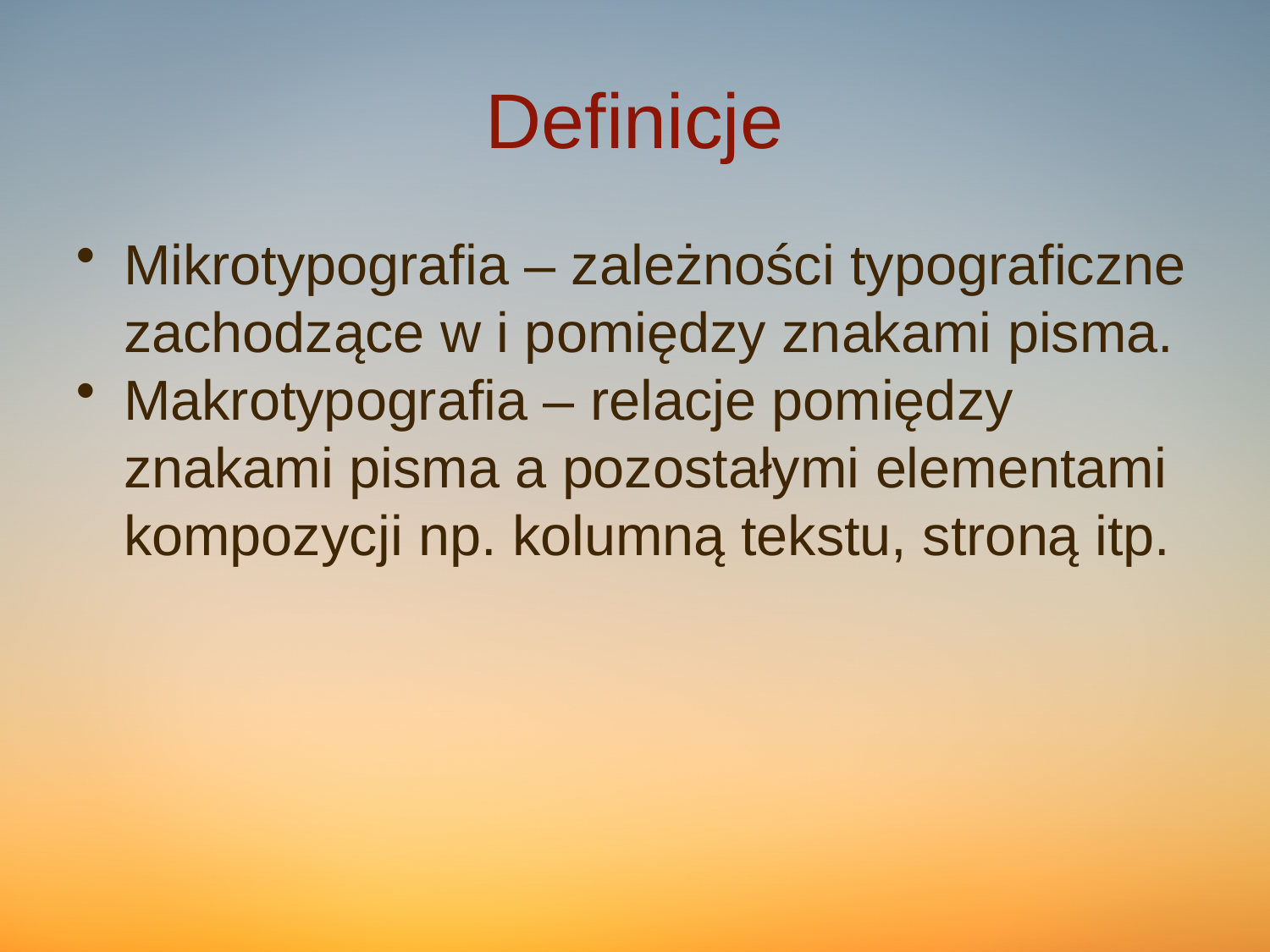

# Definicje
Mikrotypografia – zależności typograficzne zachodzące w i pomiędzy znakami pisma.
Makrotypografia – relacje pomiędzy znakami pisma a pozostałymi elementami kompozycji np. kolumną tekstu, stroną itp.